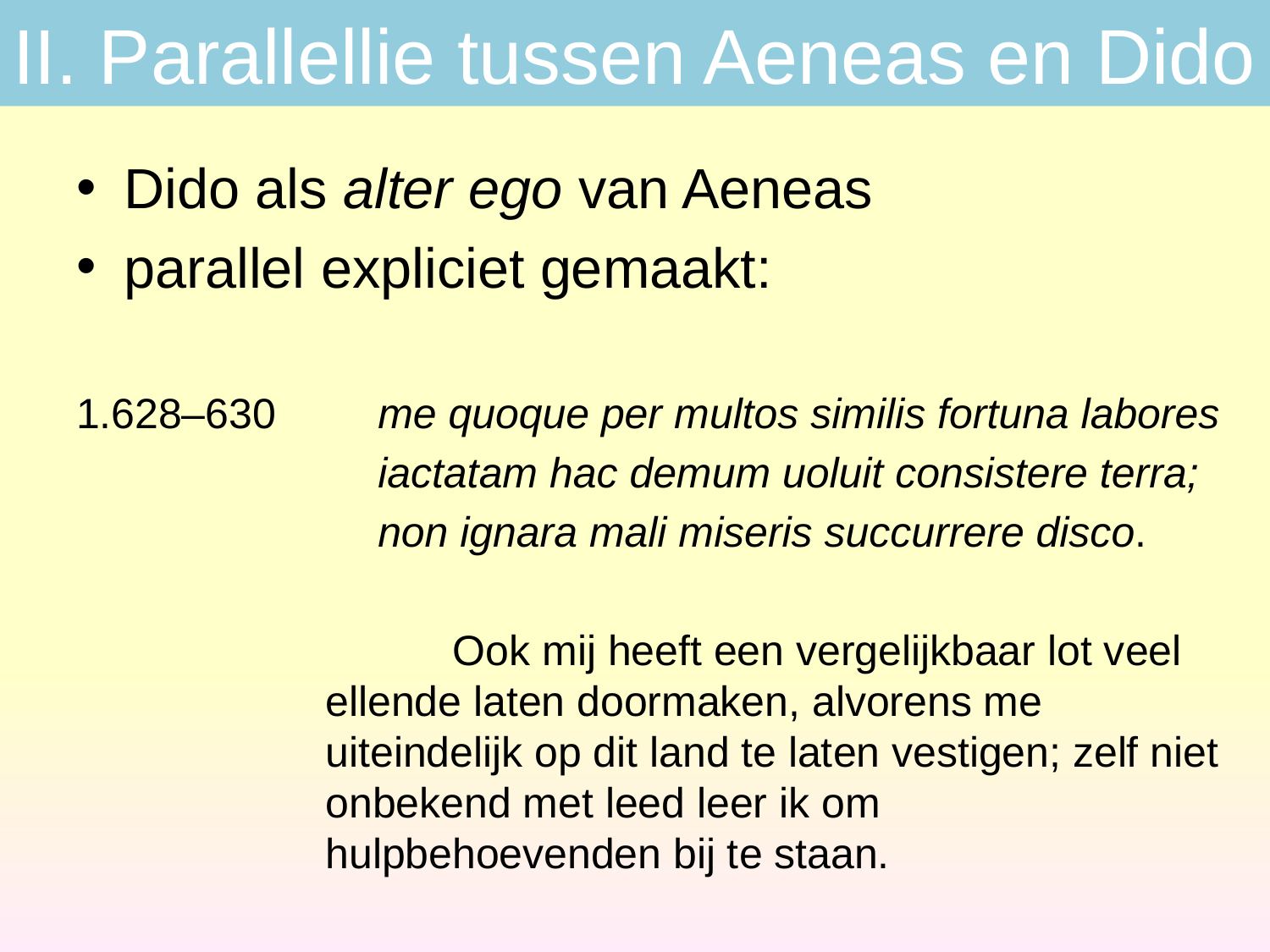

# II. Parallellie tussen Aeneas en Dido
Dido als alter ego van Aeneas
parallel expliciet gemaakt:

1.628–630	me quoque per multos similis fortuna labores
			iactatam hac demum uoluit consistere terra;
			non ignara mali miseris succurrere disco.

	Ook mij heeft een vergelijkbaar lot veel ellende laten doormaken, alvorens me uiteindelijk op dit land te laten vestigen; zelf niet onbekend met leed leer ik om hulpbehoevenden bij te staan.